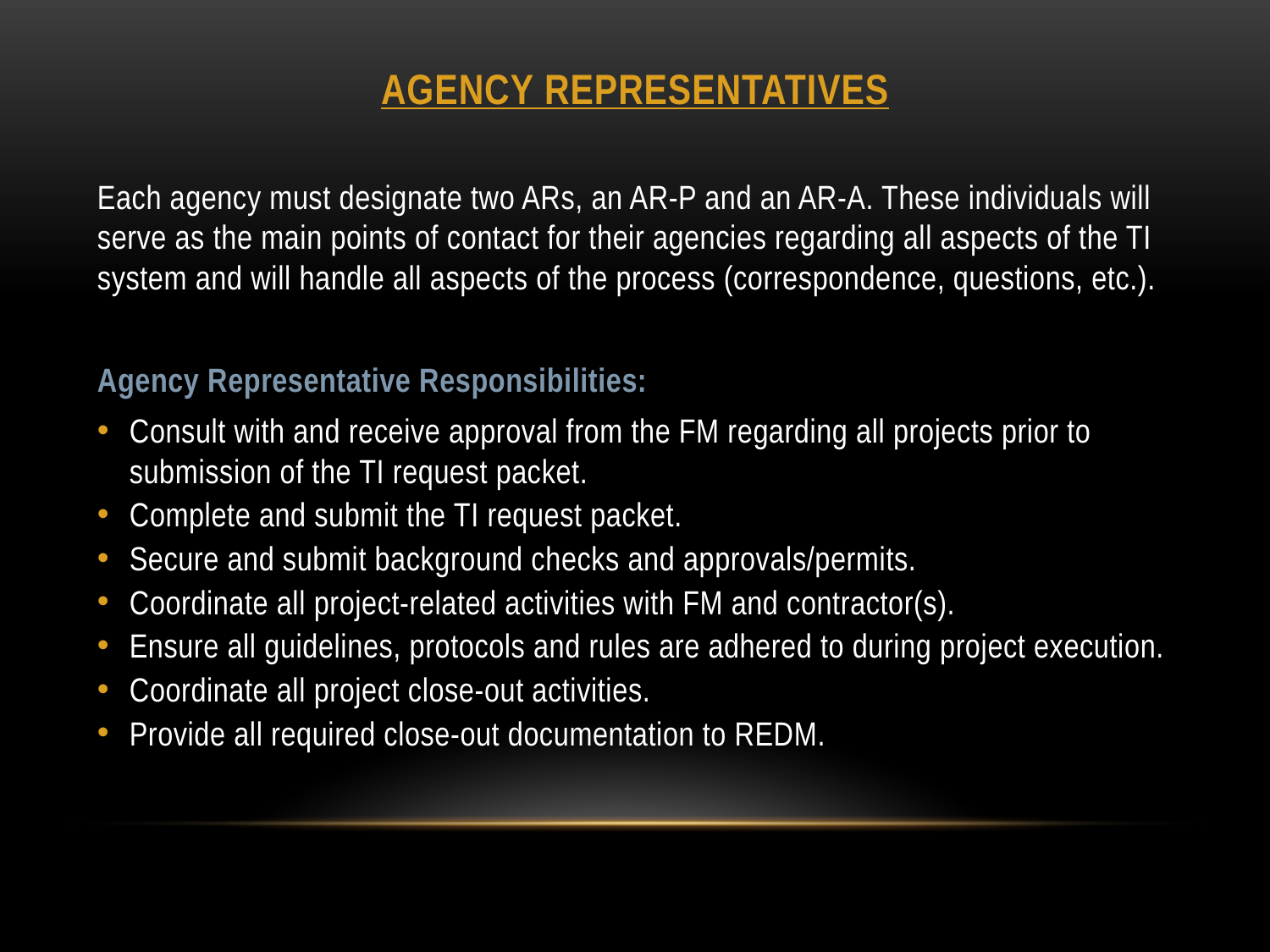

# AGENCY REPRESENTATIVES
Each agency must designate two ARs, an AR-P and an AR-A. These individuals will serve as the main points of contact for their agencies regarding all aspects of the TI system and will handle all aspects of the process (correspondence, questions, etc.).

Agency Representative Responsibilities:
Consult with and receive approval from the FM regarding all projects prior to submission of the TI request packet.
Complete and submit the TI request packet.
Secure and submit background checks and approvals/permits.
Coordinate all project-related activities with FM and contractor(s).
Ensure all guidelines, protocols and rules are adhered to during project execution.
Coordinate all project close-out activities.
Provide all required close-out documentation to REDM.